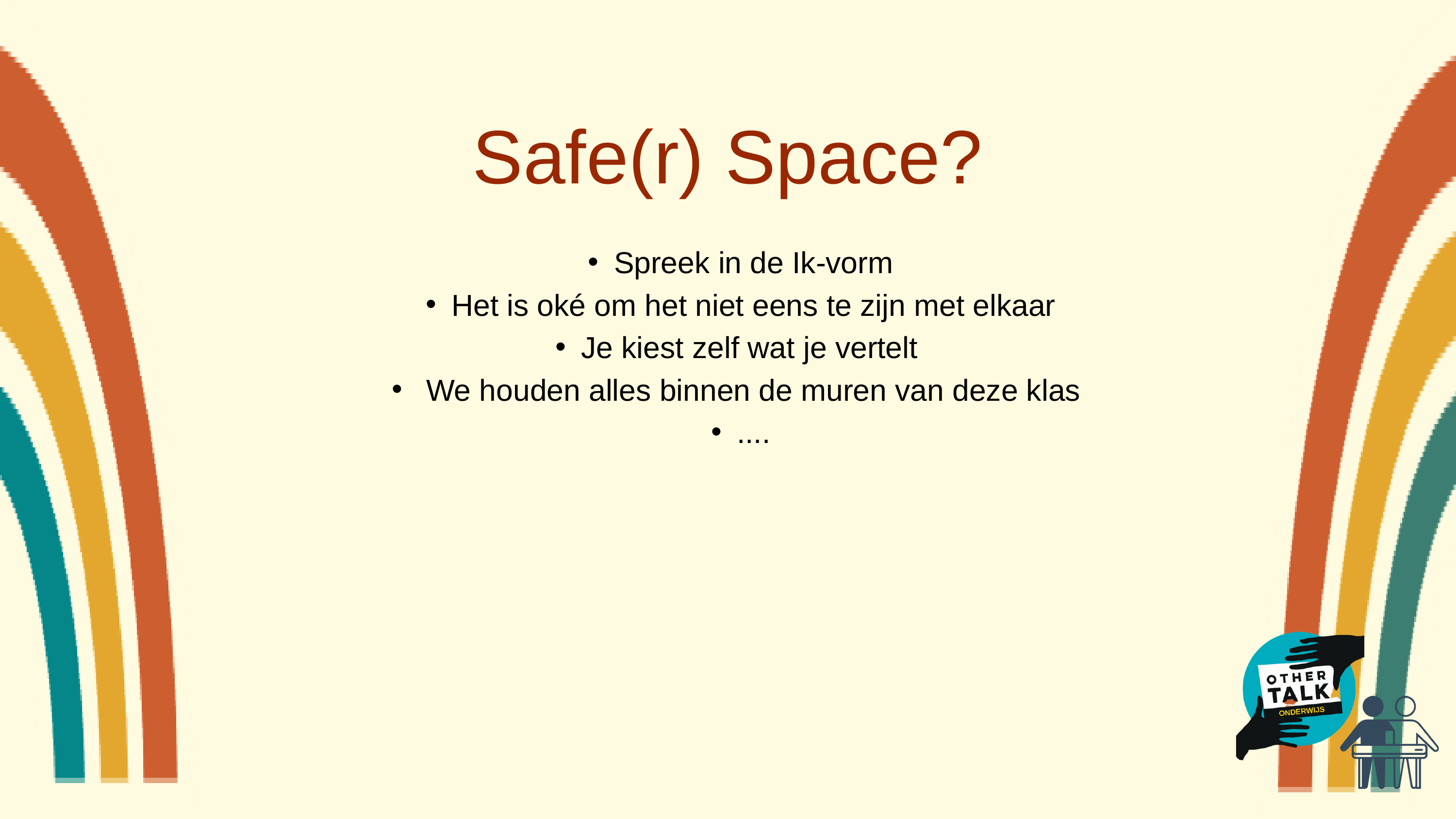

Safe(r) Space?

Spreek in de Ik-vorm
Het is oké om het niet eens te zijn met elkaar
Je kiest zelf wat je vertelt
 We houden alles binnen de muren van deze klas
....